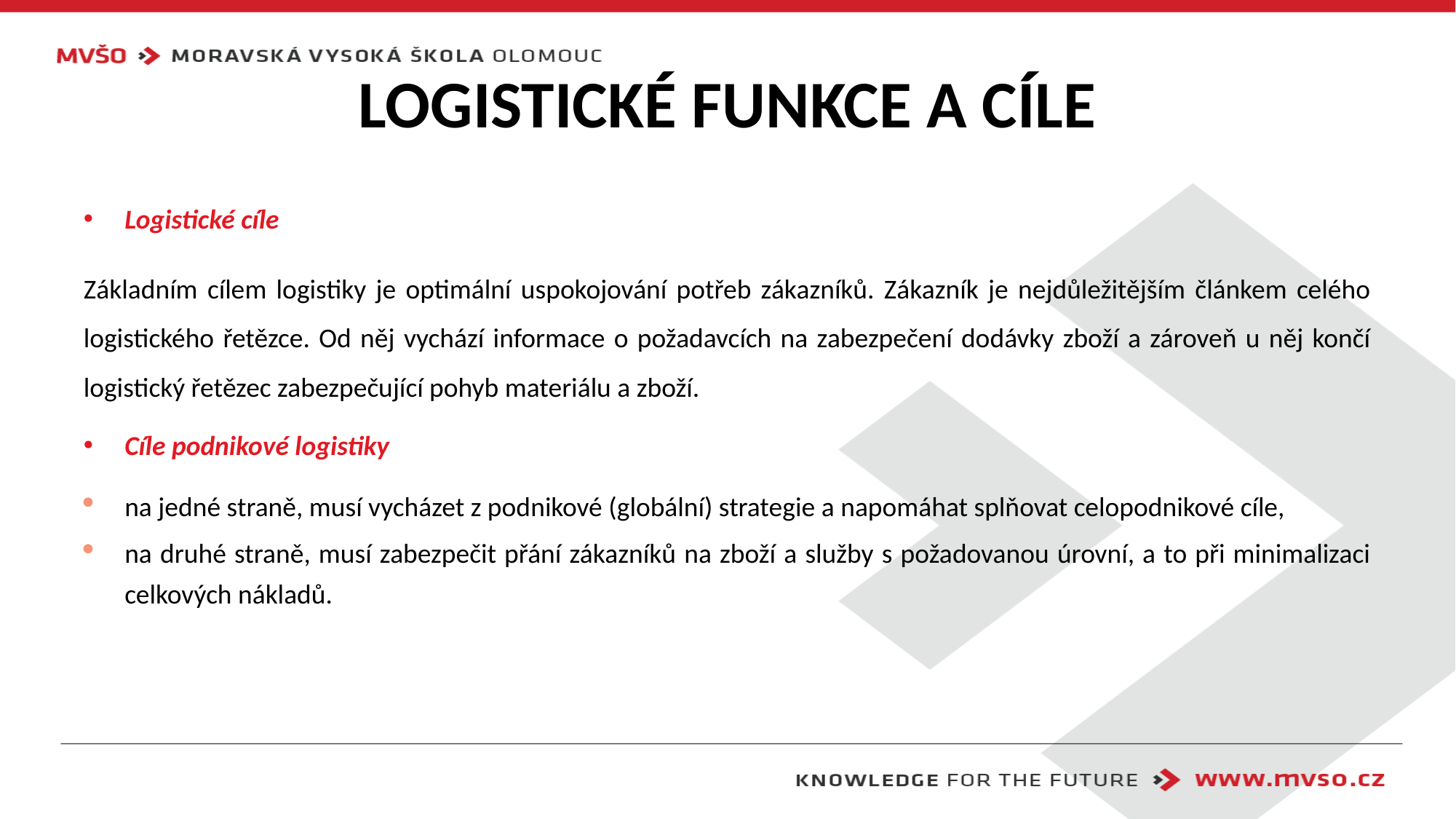

# LOGISTICKÉ FUNKCE A CÍLE
Logistické cíle
Základním cílem logistiky je optimální uspokojování potřeb zákazníků. Zákazník je nejdůležitějším článkem celého logistického řetězce. Od něj vychází informace o požadavcích na zabezpečení dodávky zboží a zároveň u něj končí logistický řetězec zabezpečující pohyb materiálu a zboží.
Cíle podnikové logistiky
na jedné straně, musí vycházet z podnikové (globální) strategie a napomáhat splňovat celopodnikové cíle,
na druhé straně, musí zabezpečit přání zákazníků na zboží a služby s požadovanou úrovní, a to při minimalizaci celkových nákladů.